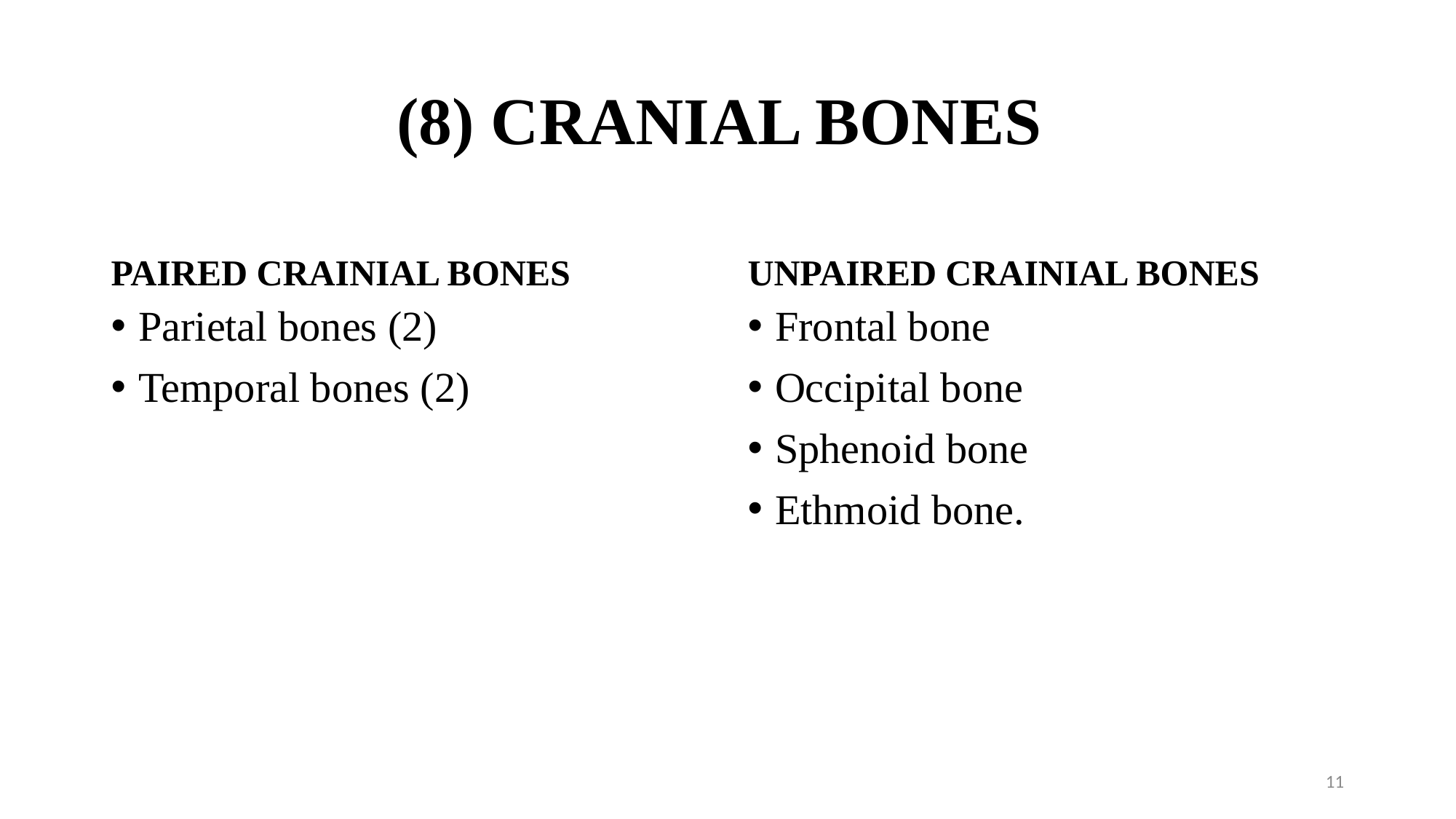

# (8) CRANIAL BONES
PAIRED CRAINIAL BONES
UNPAIRED CRAINIAL BONES
Parietal bones (2)
Temporal bones (2)

Frontal bone
Occipital bone
Sphenoid bone
Ethmoid bone.

11